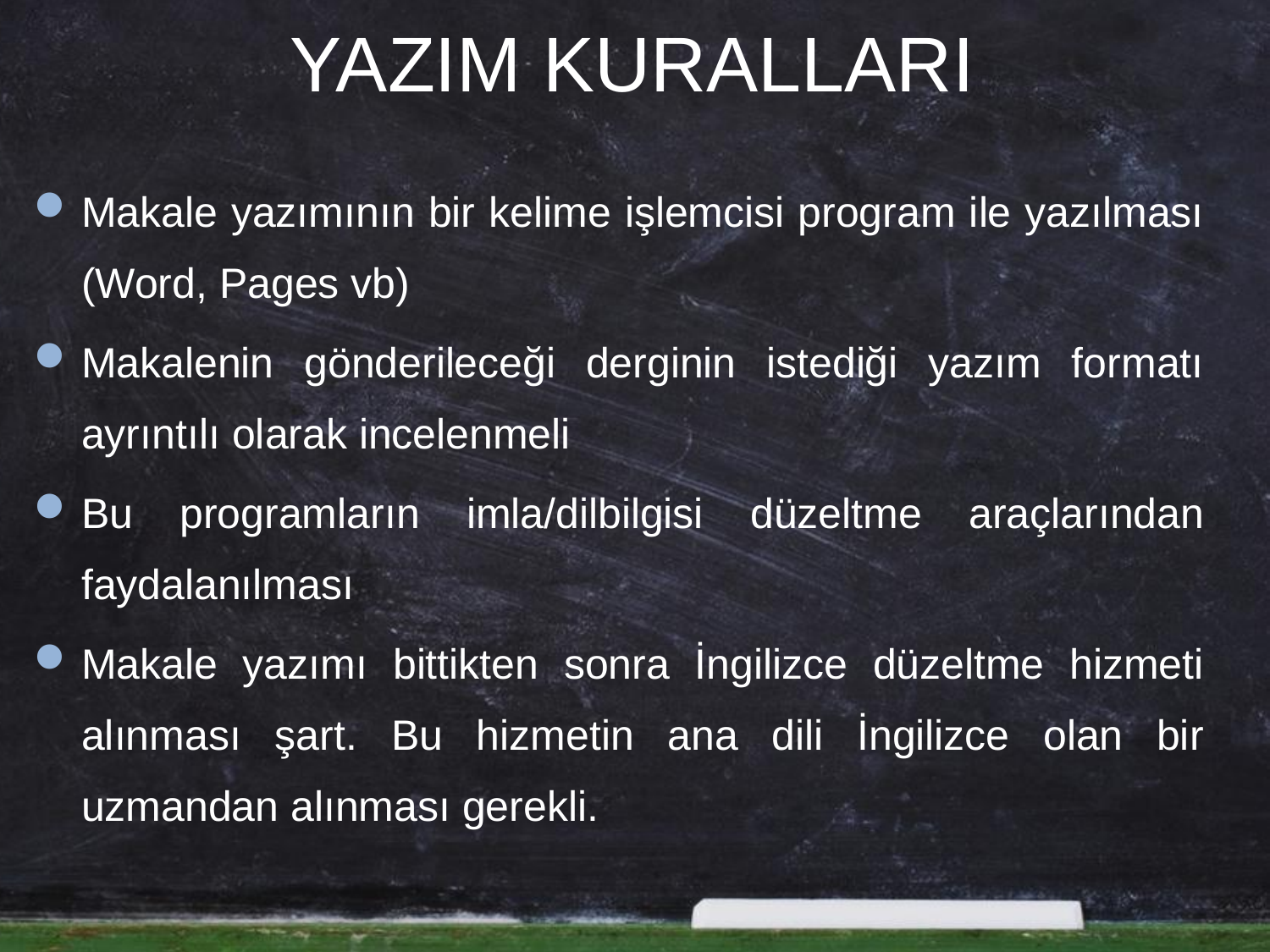

# YAZIM KURALLARI
Makale yazımının bir kelime işlemcisi program ile yazılması (Word, Pages vb)
Makalenin gönderileceği derginin istediği yazım formatı ayrıntılı olarak incelenmeli
Bu programların imla/dilbilgisi düzeltme araçlarından faydalanılması
Makale yazımı bittikten sonra İngilizce düzeltme hizmeti alınması şart. Bu hizmetin ana dili İngilizce olan bir uzmandan alınması gerekli.